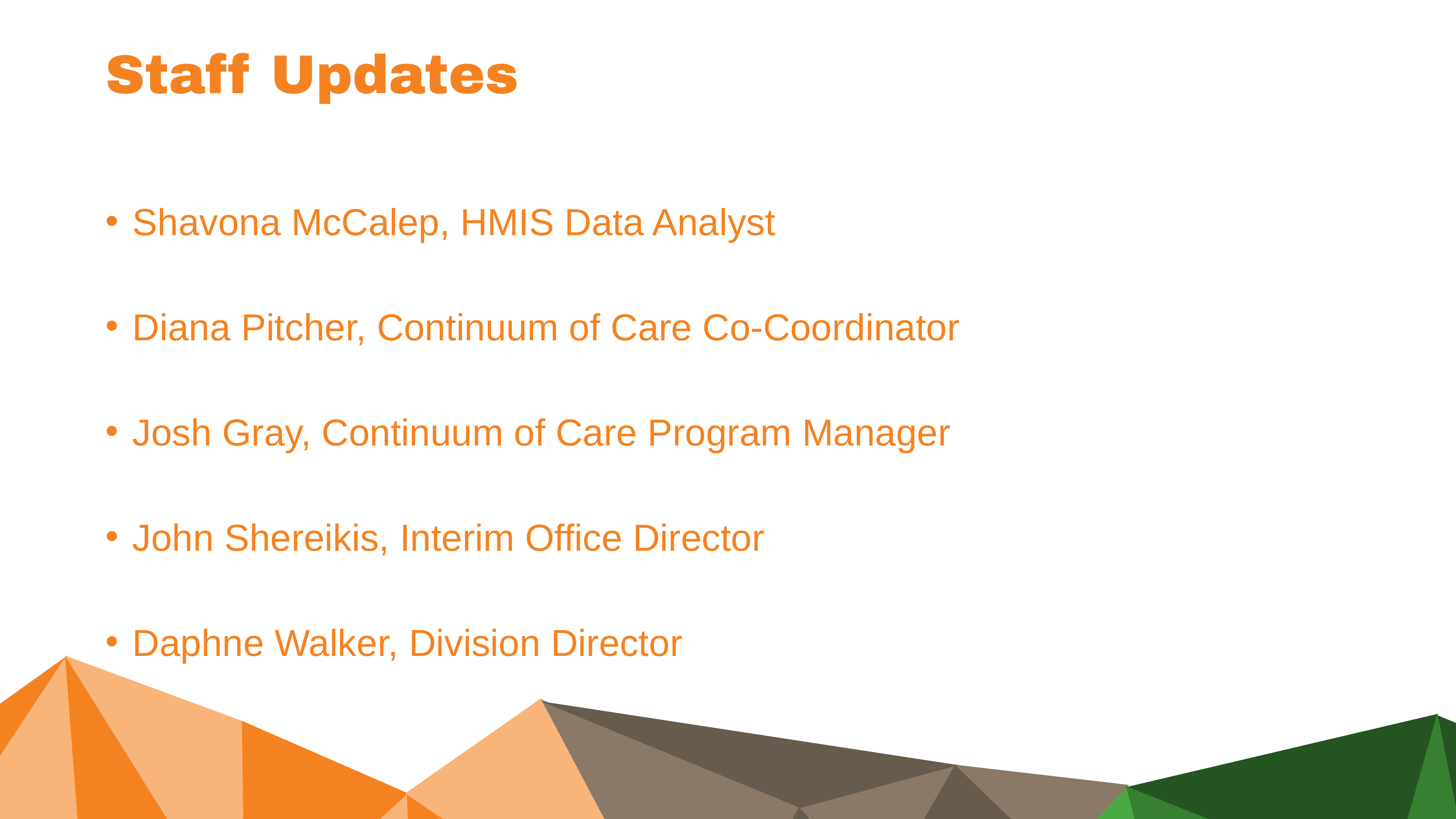

# Staff Updates
Shavona McCalep, HMIS Data Analyst
Diana Pitcher, Continuum of Care Co-Coordinator
Josh Gray, Continuum of Care Program Manager
John Shereikis, Interim Office Director
Daphne Walker, Division Director